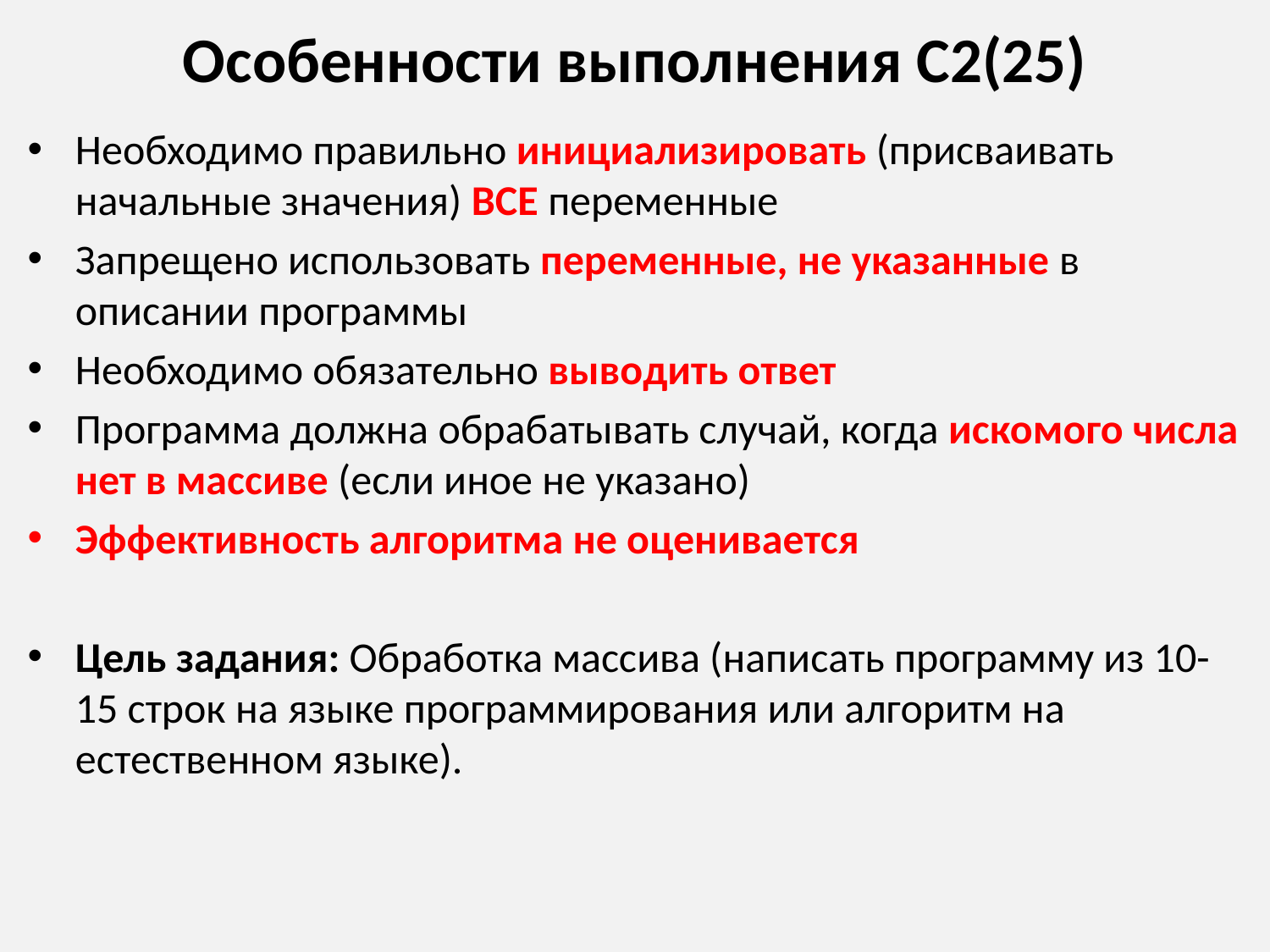

# Особенности выполнения С2(25)
Необходимо правильно инициализировать (присваивать начальные значения) ВСЕ переменные
Запрещено использовать переменные, не указанные в описании программы
Необходимо обязательно выводить ответ
Программа должна обрабатывать случай, когда искомого числа нет в массиве (если иное не указано)
Эффективность алгоритма не оценивается

Цель задания: Обработка массива (написать программу из 10-15 строк на языке программирования или алгоритм на естественном языке).